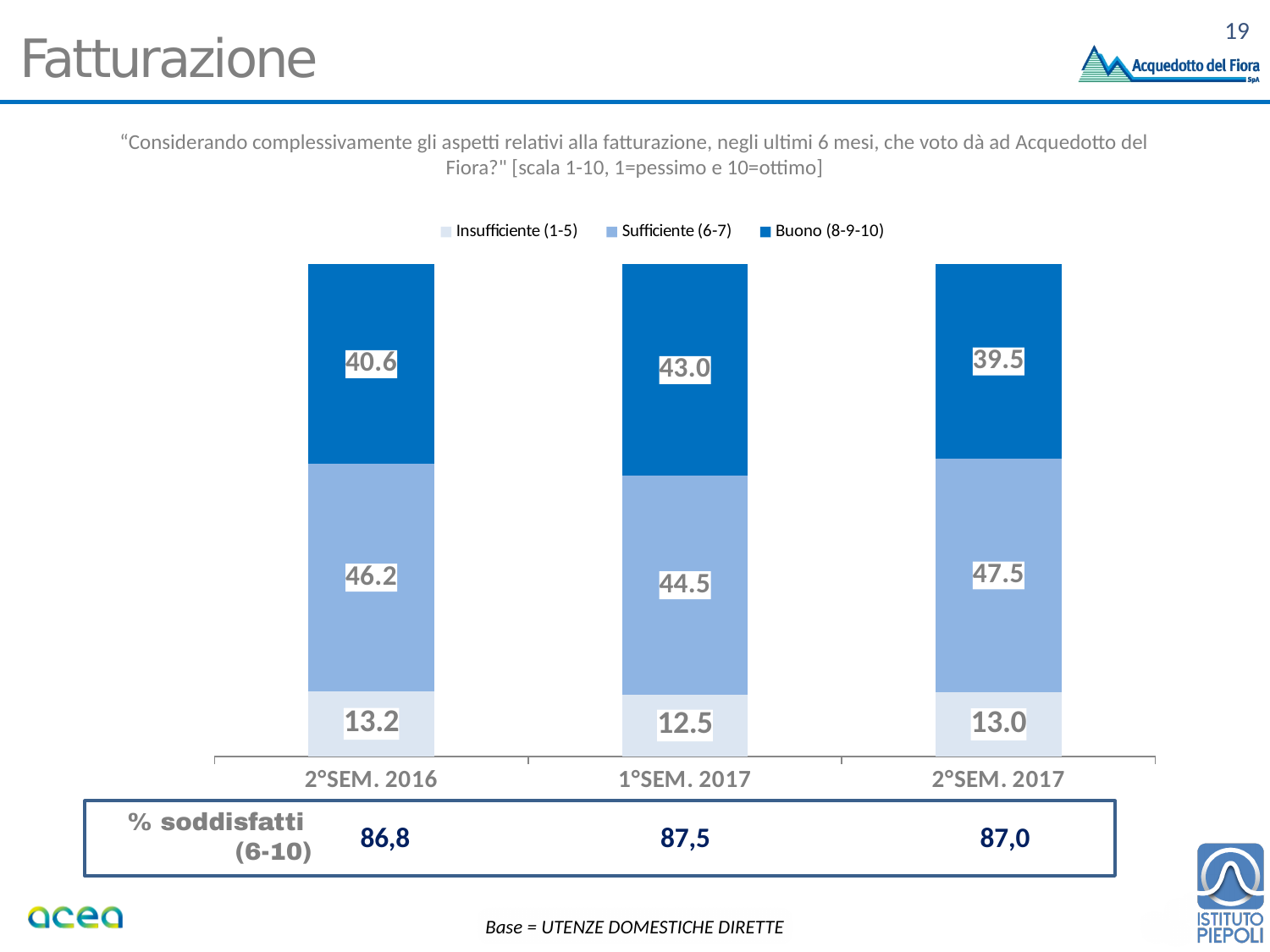

# Fatturazione
“Considerando complessivamente gli aspetti relativi alla fatturazione, negli ultimi 6 mesi, che voto dà ad Acquedotto del Fiora?" [scala 1-10, 1=pessimo e 10=ottimo]

### Chart

| Category | Insufficiente (1-5) | Sufficiente (6-7) | Buono (8-9-10) |
|---|---|---|---|
| 2°SEM. 2017 | 13.0 | 47.5 | 39.5 |
| 1°SEM. 2017 | 12.5 | 44.5 | 43.0 |
| 2°SEM. 2016 | 13.2 | 46.2 | 40.6 |
| 86,8 | 87,5 | 87,0 |
| --- | --- | --- |
% soddisfatti
(6-10)
Base = UTENZE DOMESTICHE DIRETTE